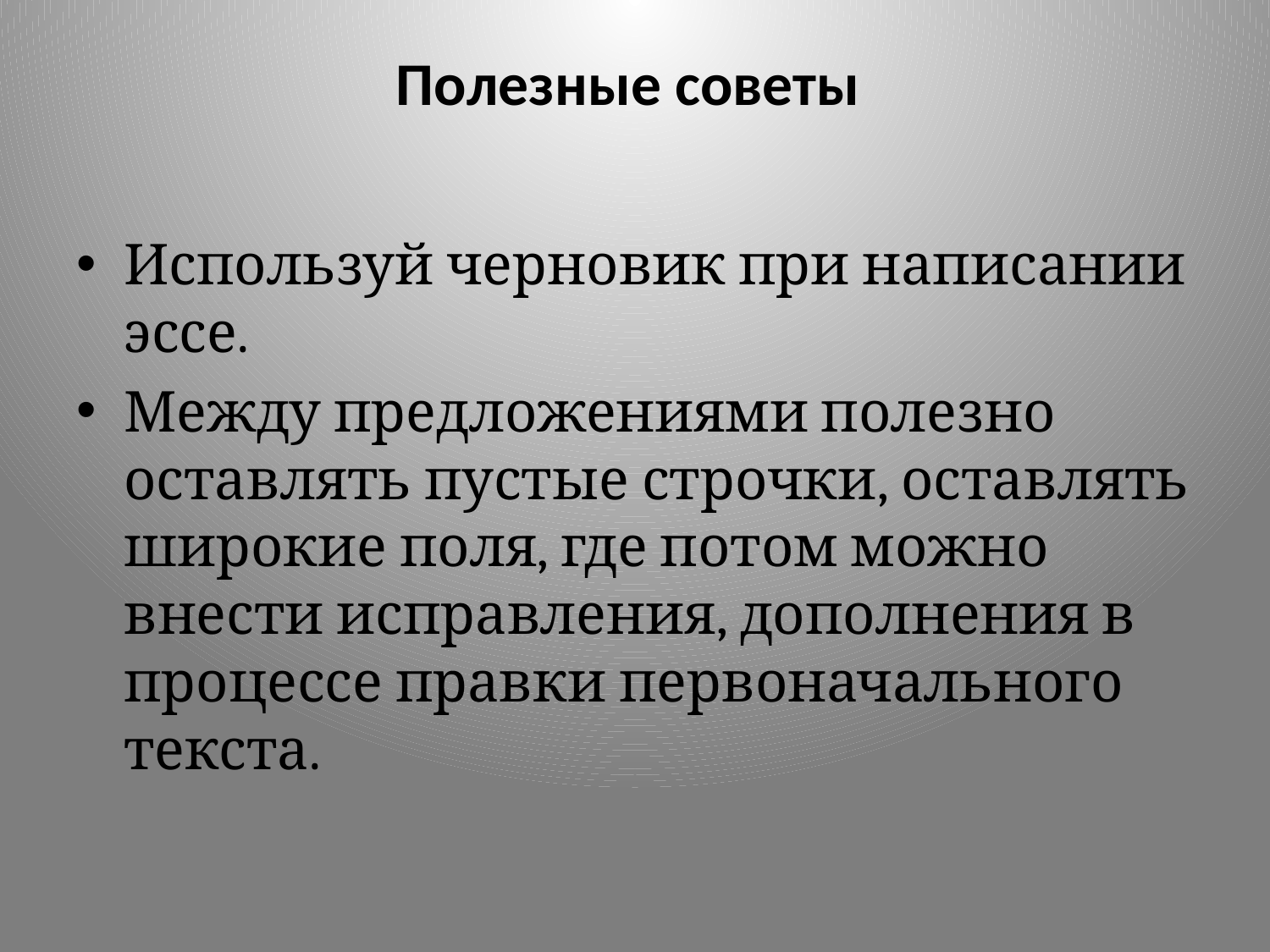

# Полезные советы
Используй черновик при написании эссе.
Между предложениями полезно оставлять пустые строчки, оставлять широкие поля, где потом можно внести исправления, дополнения в процессе правки первоначального текста.